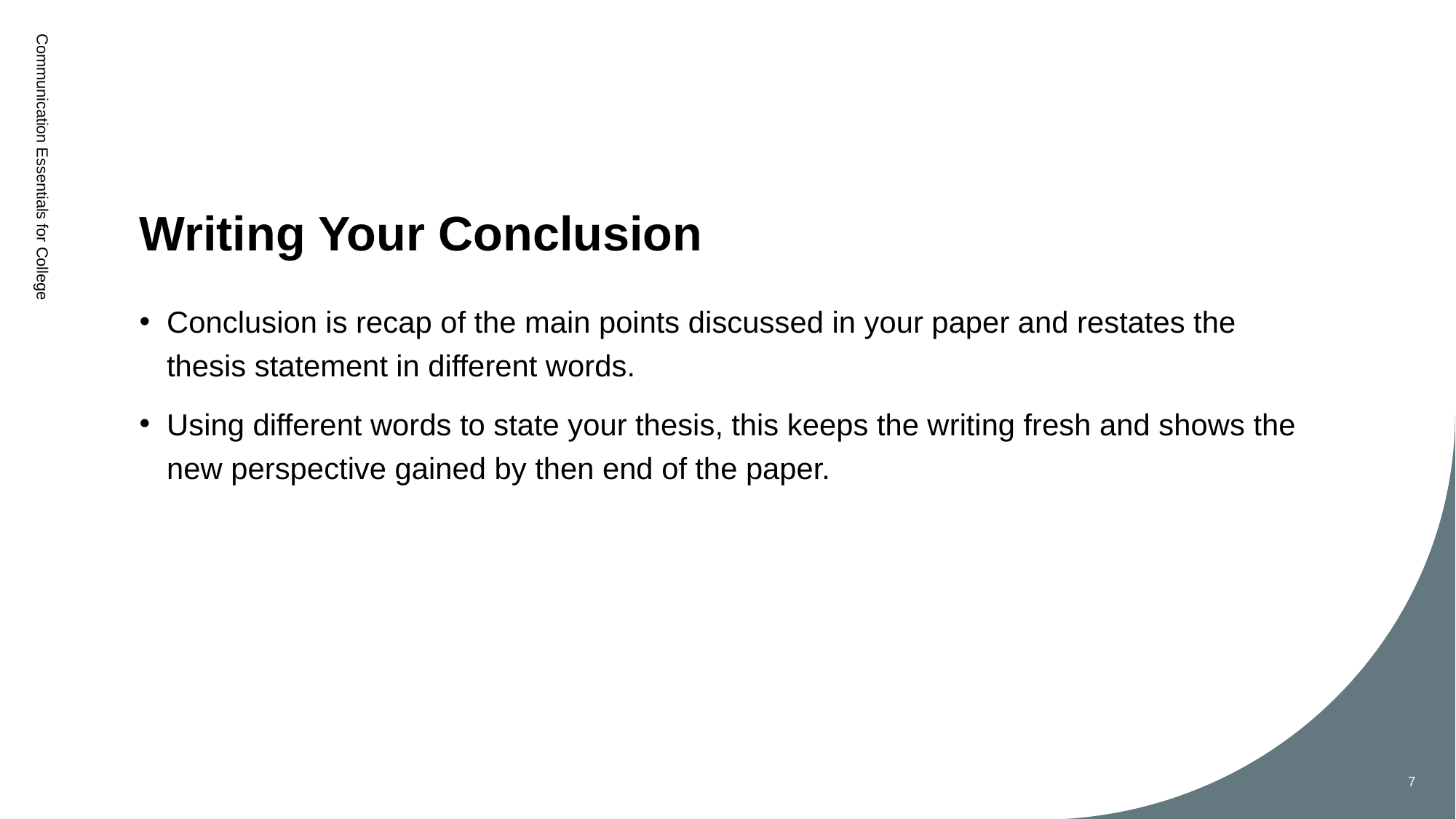

# Writing Your Conclusion
Communication Essentials for College
Conclusion is recap of the main points discussed in your paper and restates the thesis statement in different words.
Using different words to state your thesis, this keeps the writing fresh and shows the new perspective gained by then end of the paper.

7